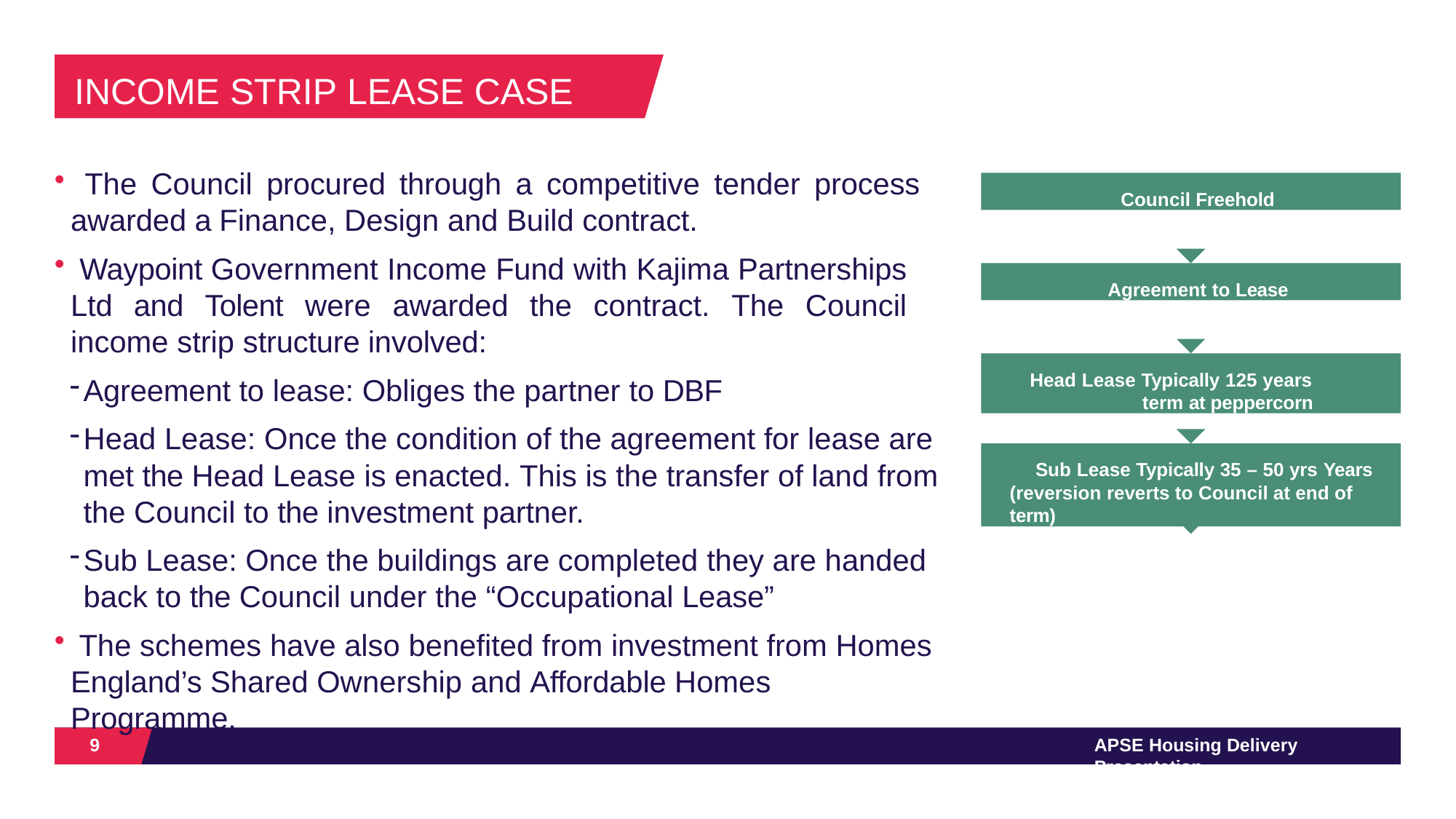

# INCOME STRIP LEASE CASE STUDY
 The Council procured through a competitive tender process awarded a Finance, Design and Build contract.
 Waypoint Government Income Fund with Kajima Partnerships Ltd and Tolent were awarded the contract. The Council income strip structure involved:
Agreement to lease: Obliges the partner to DBF
Head Lease: Once the condition of the agreement for lease are met the Head Lease is enacted. This is the transfer of land from the Council to the investment partner.
Sub Lease: Once the buildings are completed they are handed back to the Council under the “Occupational Lease”
 The schemes have also benefited from investment from Homes England’s Shared Ownership and Affordable Homes Programme.
Council Freehold

Agreement to Lease

Head Lease Typically 125 years term at peppercorn

Sub Lease Typically 35 – 50 yrs Years (reversion reverts to Council at end of term)

9
APSE Housing Delivery Presentation